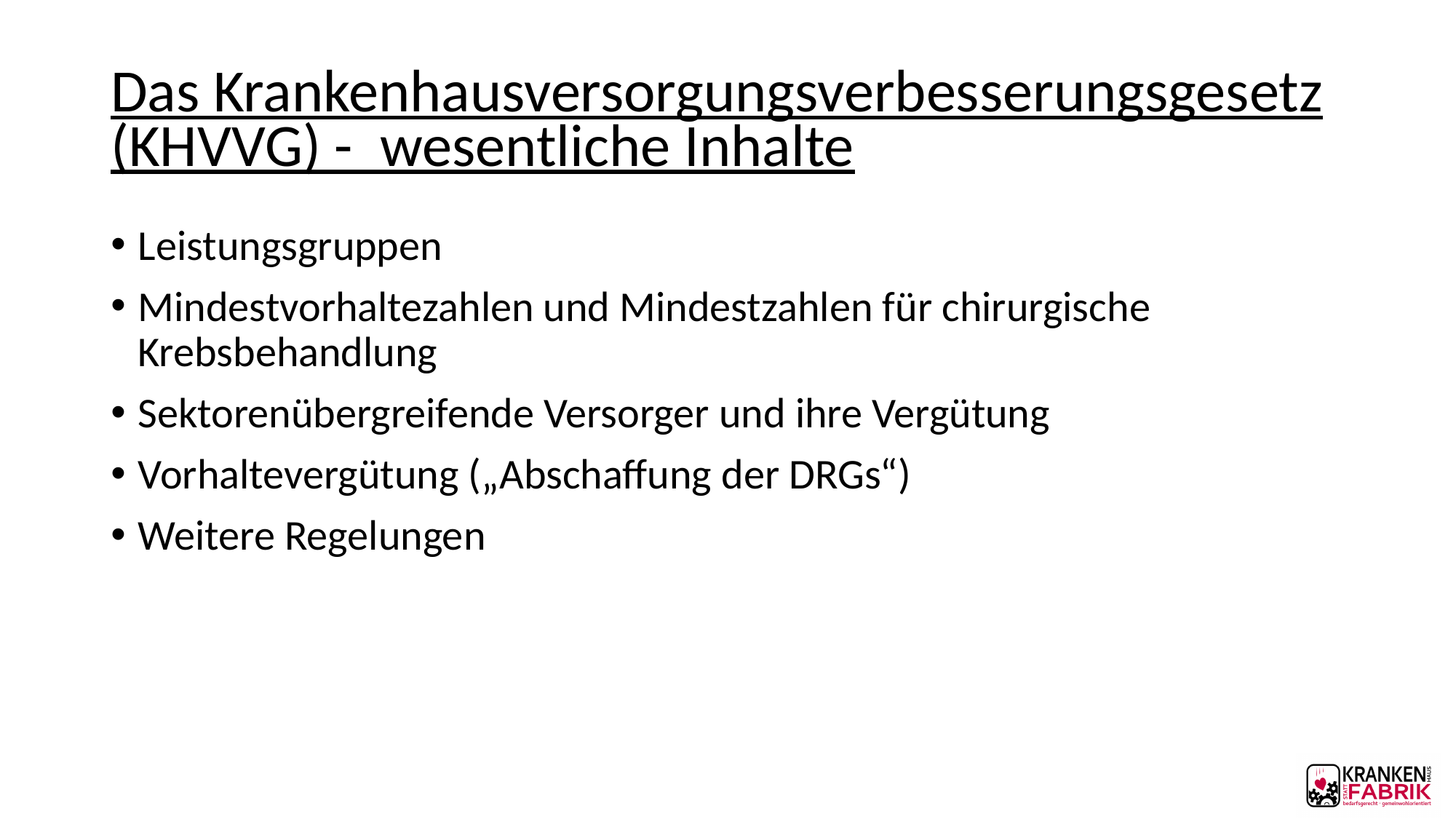

# Das Krankenhausversorgungsverbesserungsgesetz (KHVVG) -  wesentliche Inhalte
Leistungsgruppen
Mindestvorhaltezahlen und Mindestzahlen für chirurgische Krebsbehandlung
Sektorenübergreifende Versorger und ihre Vergütung
Vorhaltevergütung („Abschaffung der DRGs“)
Weitere Regelungen